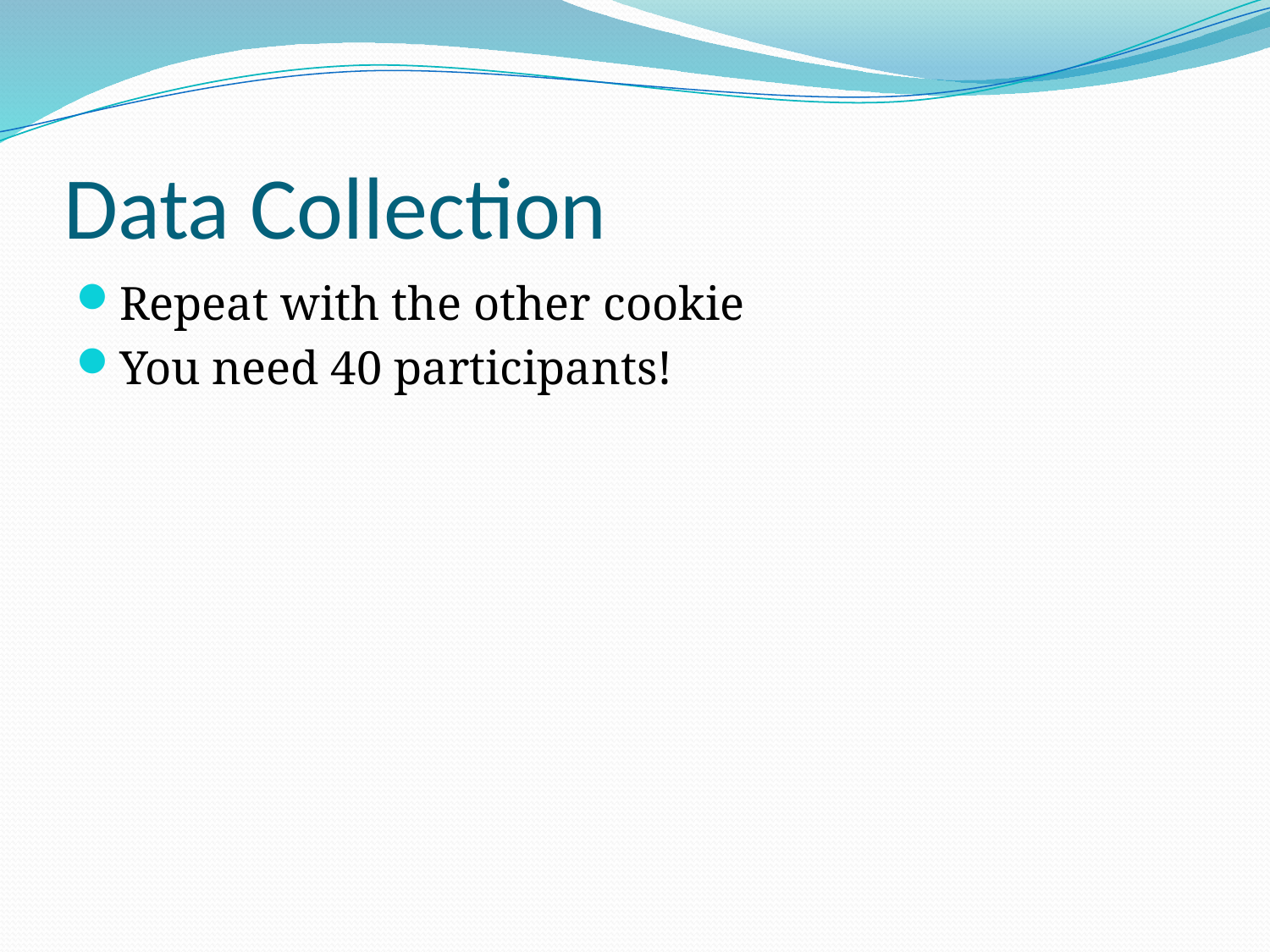

# Data Collection
Repeat with the other cookie
You need 40 participants!